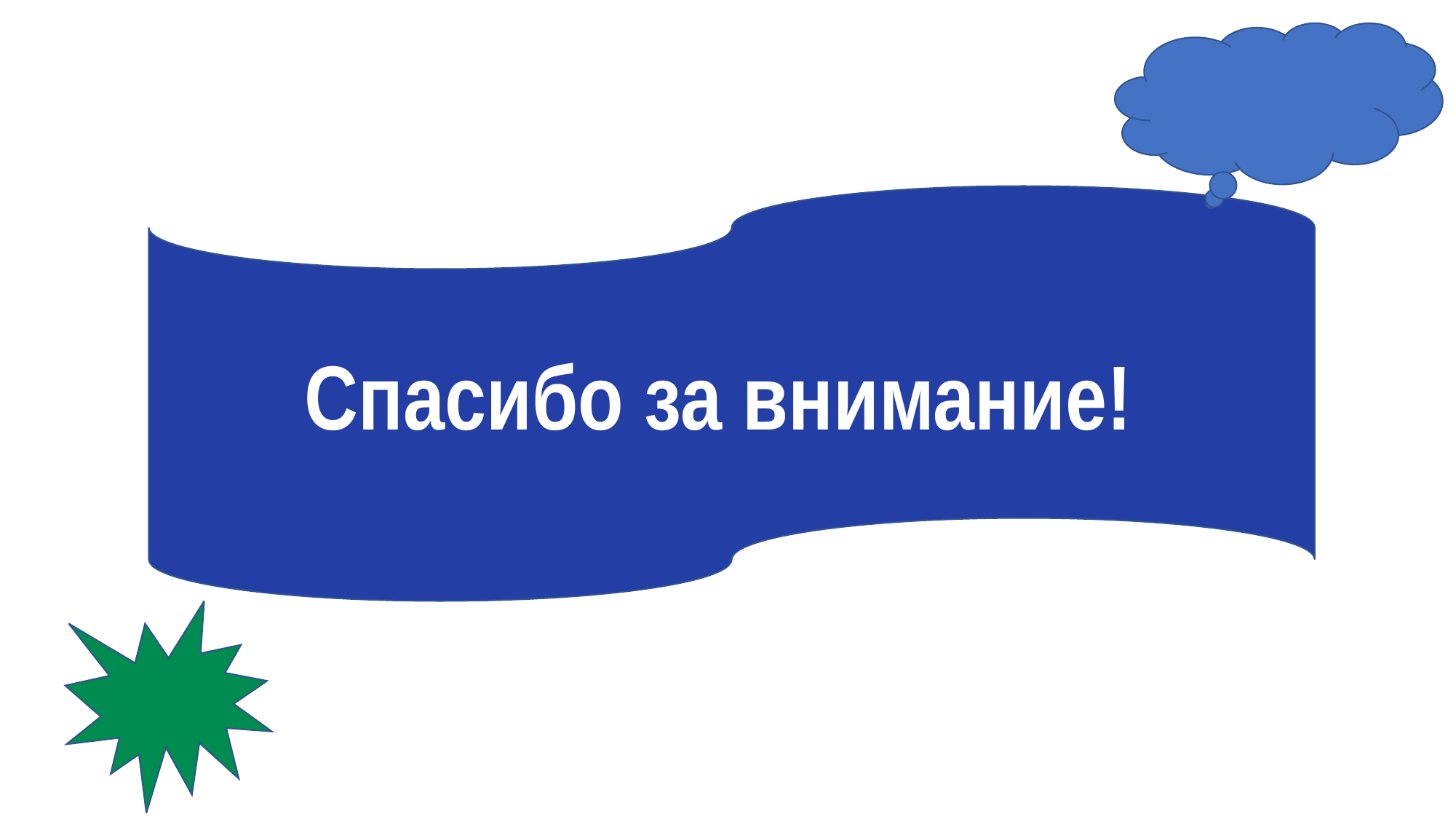

Спасибо за внимание!
Текст
Текст
Текст
Текст
Текст
Текст
Текст
Текст
Текст
Текст
Текст

Текст
Текст
Текст
Текст
Текст
Текст